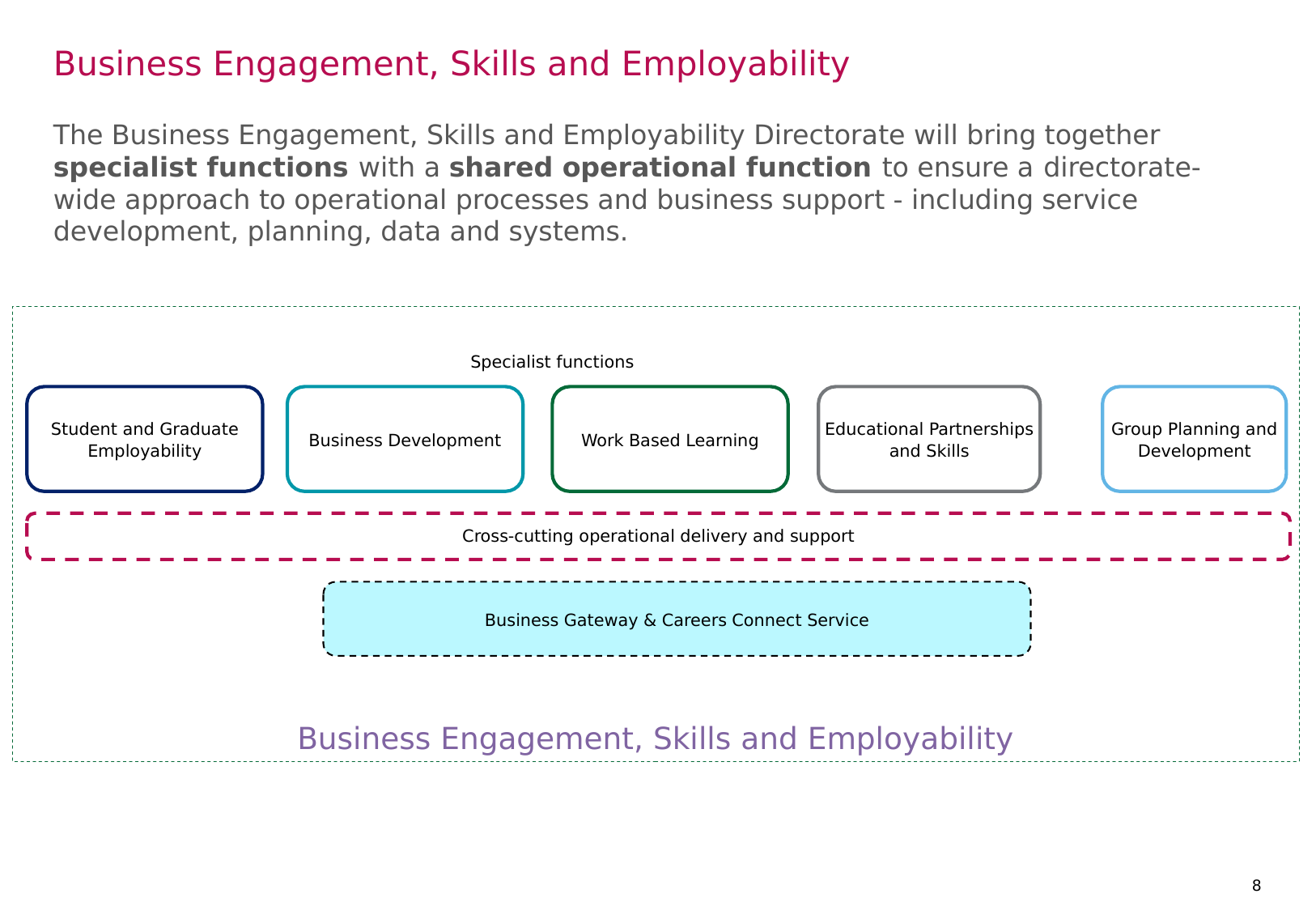

Business Engagement, Skills and Employability
The Business Engagement, Skills and Employability Directorate will bring together specialist functions with a shared operational function to ensure a directorate-wide approach to operational processes and business support - including service development, planning, data and systems.

Business Engagement, Skills and Employability
Specialist functions
Business Development
Work Based Learning
Student and Graduate Employability
Educational Partnerships and Skills
Group Planning and Development
Cross-cutting operational delivery and support
Business Gateway & Careers Connect Service